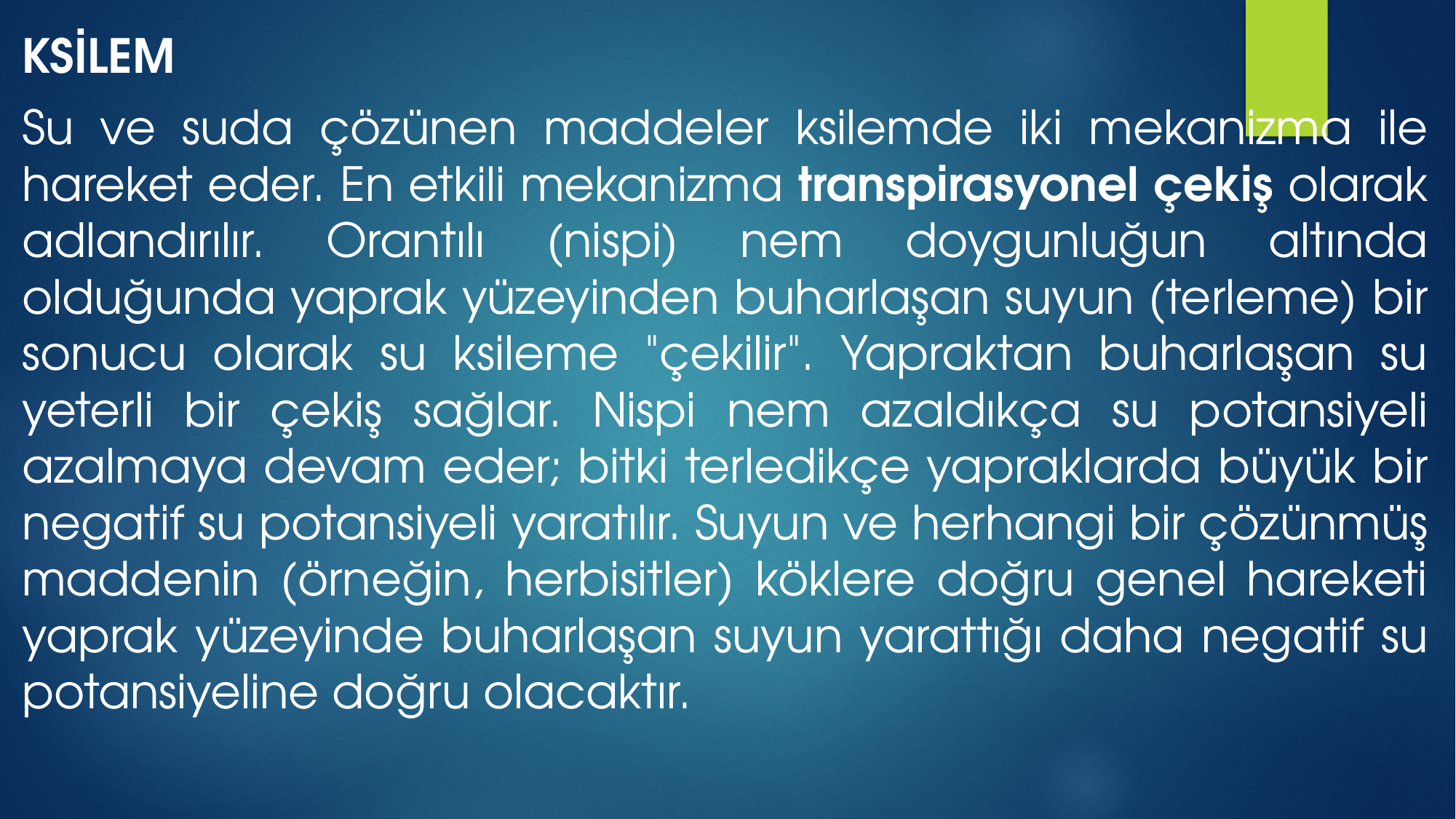

KSİLEM
Su ve suda çözünen maddeler ksilemde iki mekanizma ile hareket eder. En etkili mekanizma transpirasyonel çekiş olarak adlandırılır. Orantılı (nispi) nem doygunluğun altında olduğunda yaprak yüzeyinden buharlaşan suyun (terleme) bir sonucu olarak su ksileme "çekilir". Yapraktan buharlaşan su yeterli bir çekiş sağlar. Nispi nem azaldıkça su potansiyeli azalmaya devam eder; bitki terledikçe yapraklarda büyük bir negatif su potansiyeli yaratılır. Suyun ve herhangi bir çözünmüş maddenin (örneğin, herbisitler) köklere doğru genel hareketi yaprak yüzeyinde buharlaşan suyun yarattığı daha negatif su potansiyeline doğru olacaktır.